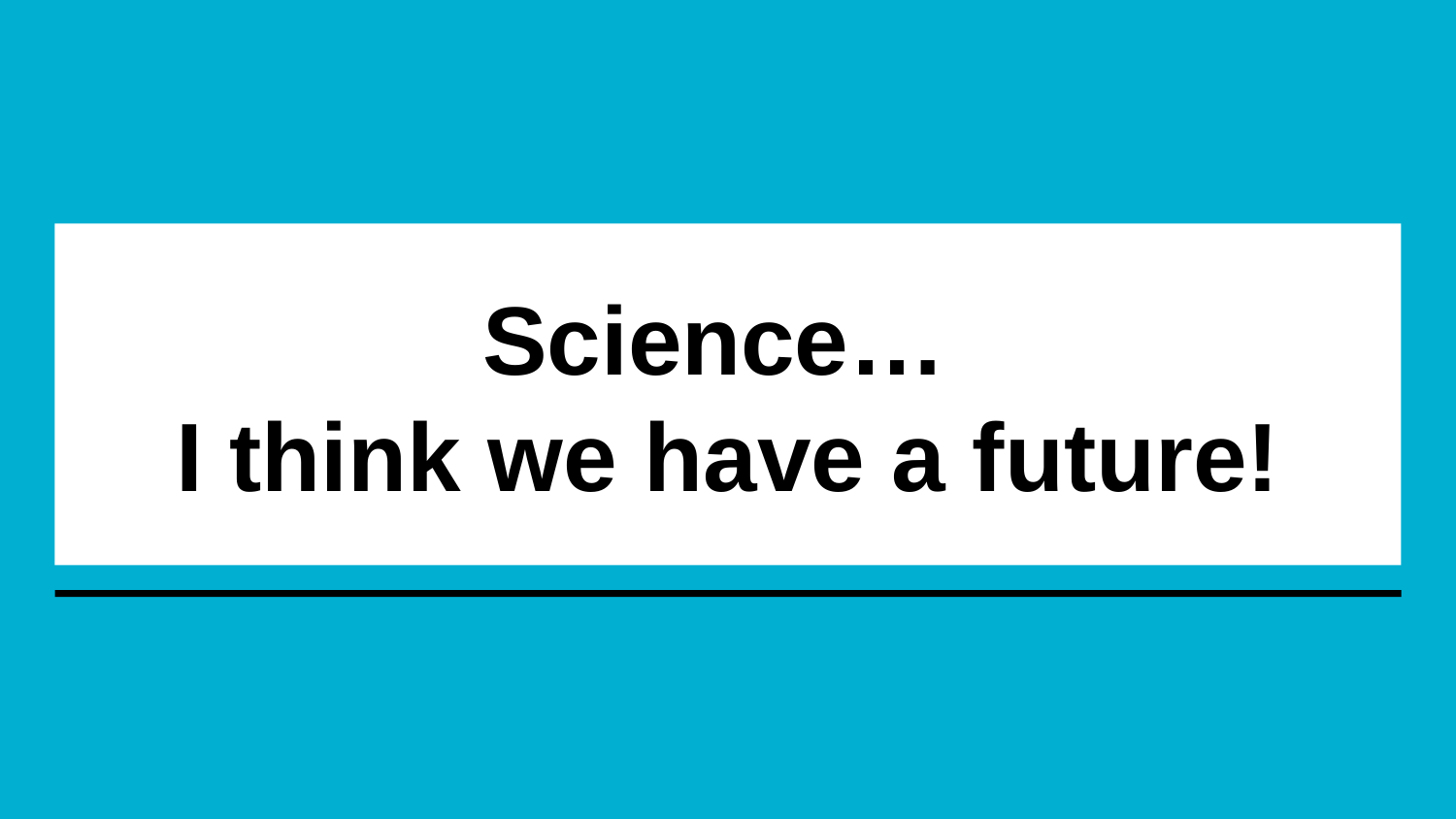

# Science…
I think we have a future!